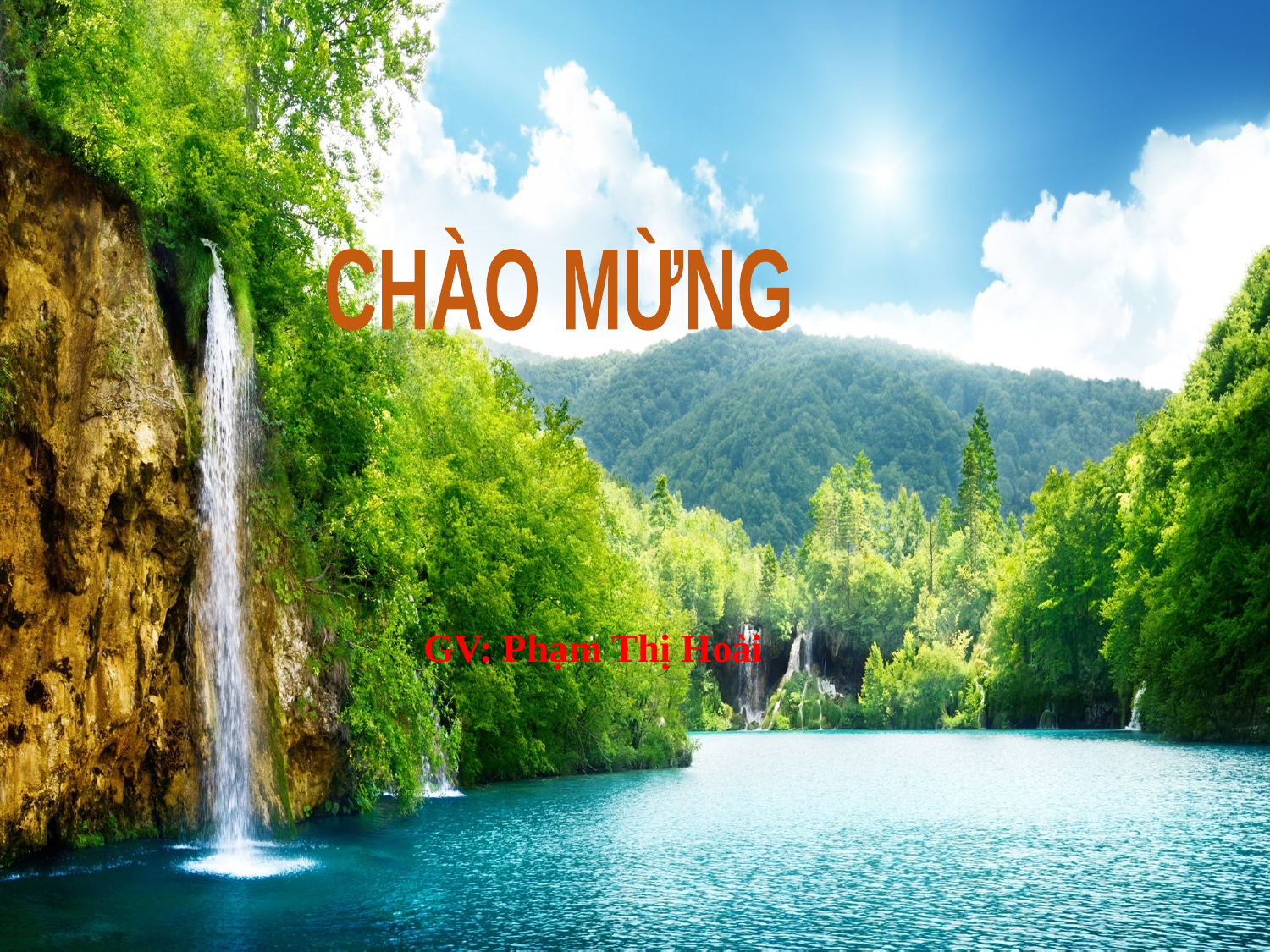

CHÀO MỪNG
#
 GV: Phạm Thị Hoài